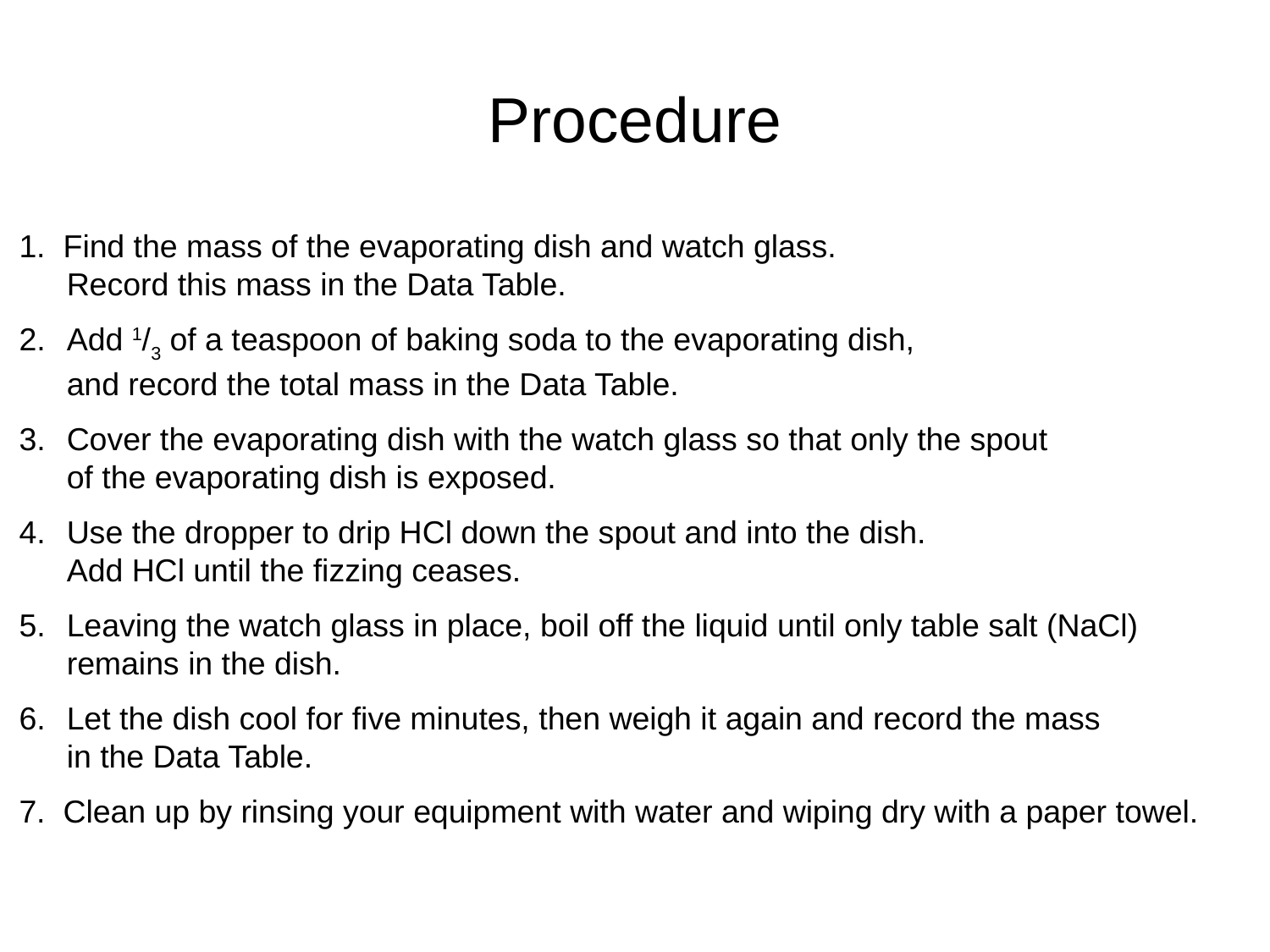

# Procedure
1.  Find the mass of the evaporating dish and watch glass.
	Record this mass in the Data Table.

Add 1/3 of a teaspoon of baking soda to the evaporating dish,
	and record the total mass in the Data Table.

Cover the evaporating dish with the watch glass so that only the spout
	of the evaporating dish is exposed.

Use the dropper to drip HCl down the spout and into the dish.
	Add HCl until the fizzing ceases.

Leaving the watch glass in place, boil off the liquid until only table salt (NaCl)
	remains in the dish.

Let the dish cool for five minutes, then weigh it again and record the mass
	in the Data Table.

7.  Clean up by rinsing your equipment with water and wiping dry with a paper towel.